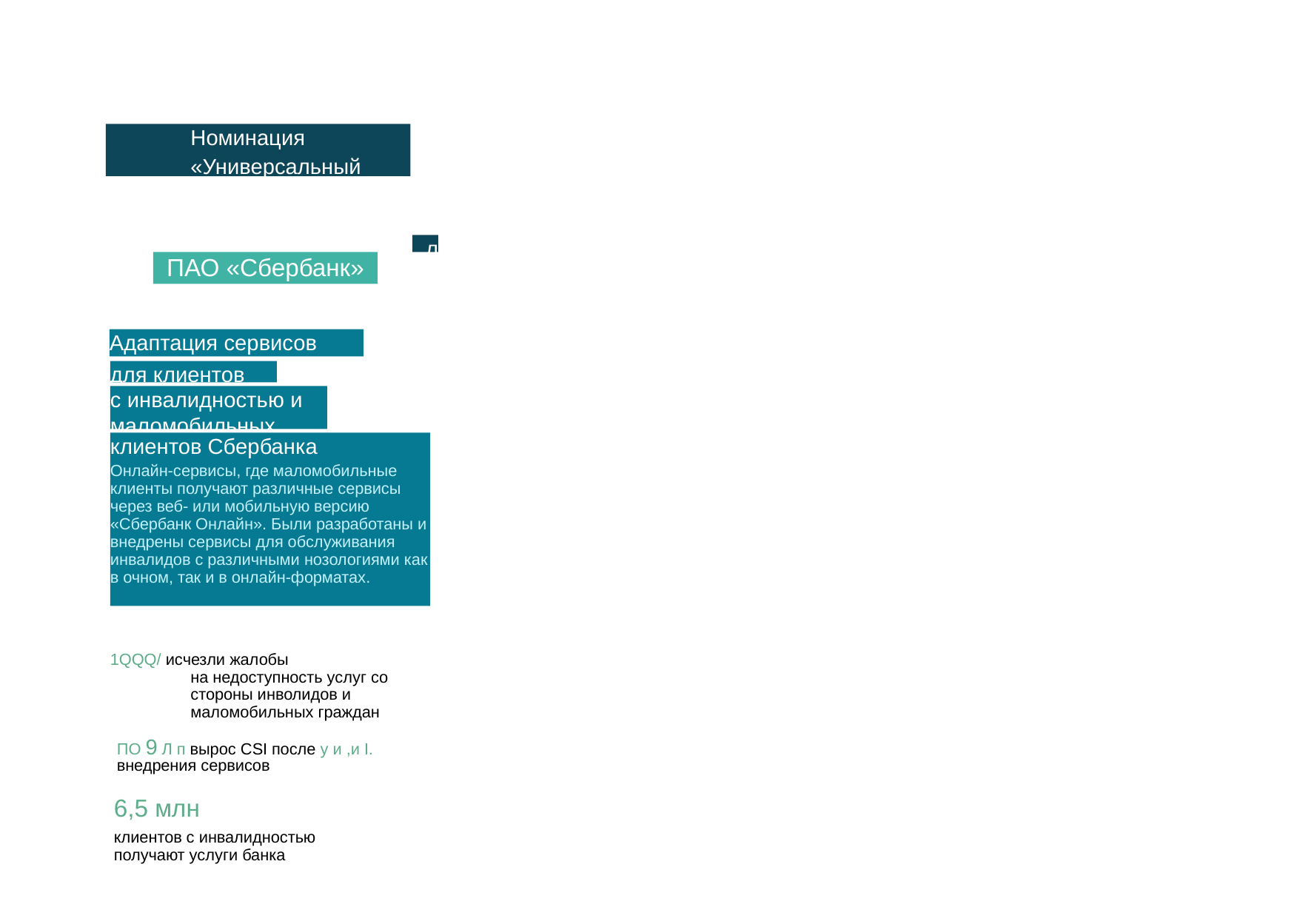

Номинация
«Универсальный дизайн»
л
ПАО «Сбербанк»
Адаптация сервисов
для клиентов
с инвалидностью и маломобильных
клиентов Сбербанка
Онлайн-сервисы, где маломобильные клиенты получают различные сервисы через веб- или мобильную версию «Сбербанк Онлайн». Были разработаны и внедрены сервисы для обслуживания инвалидов с различными нозологиями как в очном, так и в онлайн-форматах.
1QQQ/ исчезли жалобы
на недоступность услуг со стороны инволидов и маломобильных граждан
ПО 9 Л п вырос CSI после у и ,и I. внедрения сервисов
6,5 млн
клиентов с инвалидностью получают услуги банка